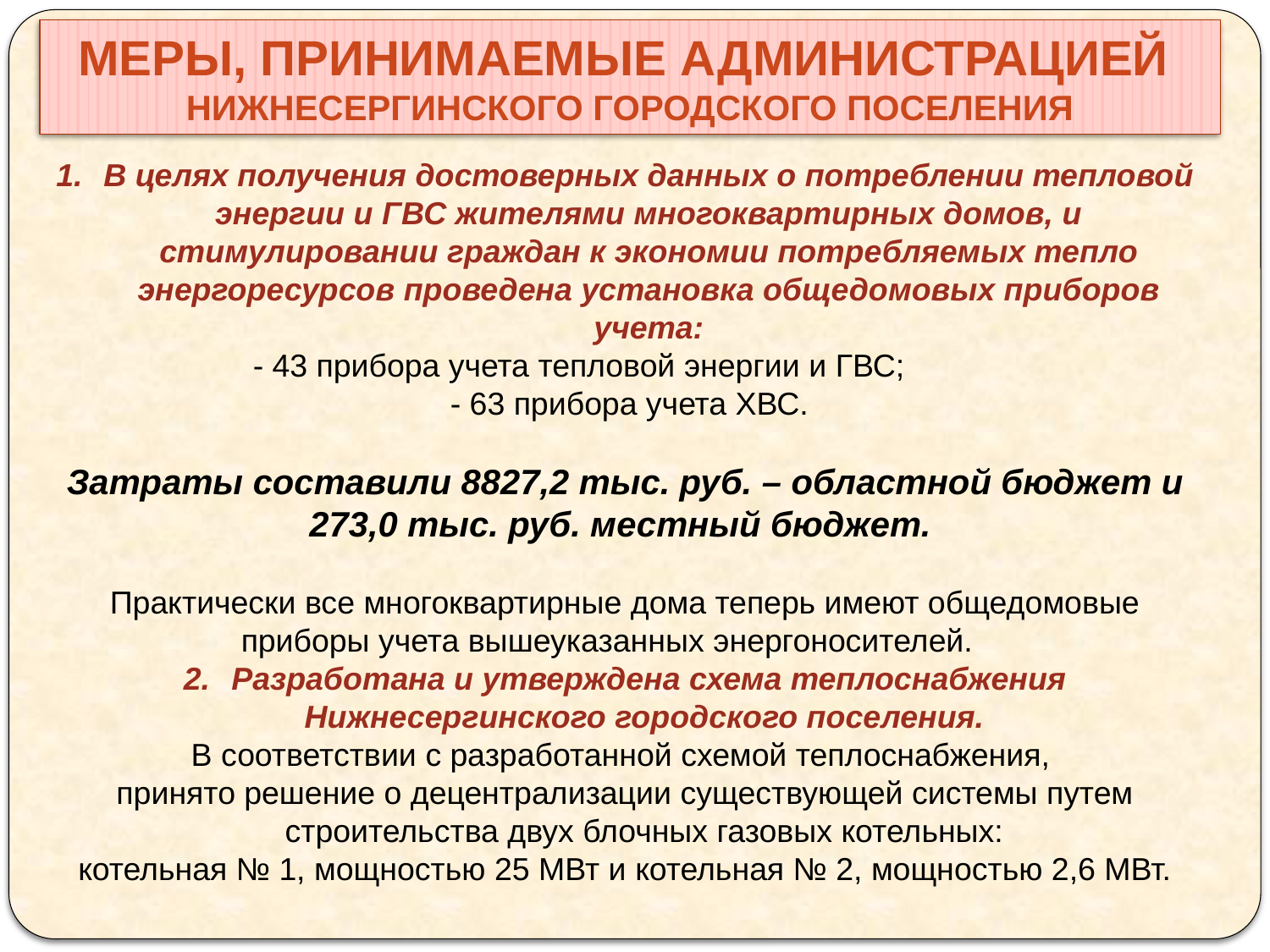

Меры, принимаемые администрацией
Нижнесергинского городского поселения
В целях получения достоверных данных о потреблении тепловой энергии и ГВС жителями многоквартирных домов, и стимулировании граждан к экономии потребляемых тепло энергоресурсов проведена установка общедомовых приборов учета:
 - 43 прибора учета тепловой энергии и ГВС;
 - 63 прибора учета ХВС.

 Затраты составили 8827,2 тыс. руб. – областной бюджет и
273,0 тыс. руб. местный бюджет.

Практически все многоквартирные дома теперь имеют общедомовые приборы учета вышеуказанных энергоносителей.
Разработана и утверждена схема теплоснабжения Нижнесергинского городского поселения.
В соответствии с разработанной схемой теплоснабжения,
принято решение о децентрализации существующей системы путем строительства двух блочных газовых котельных:
котельная № 1, мощностью 25 МВт и котельная № 2, мощностью 2,6 МВт.